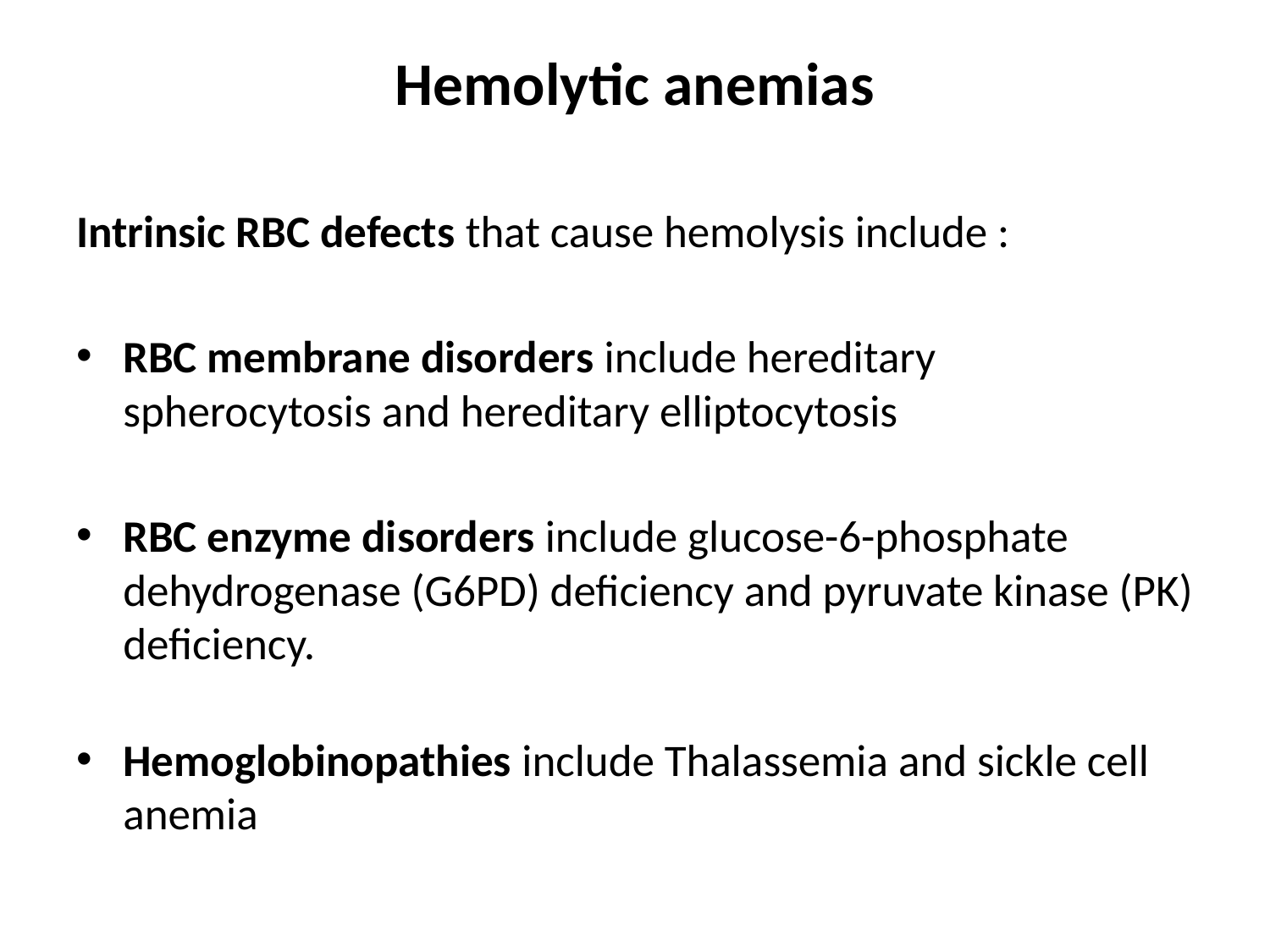

# Hemolytic anemias
Intrinsic RBC defects that cause hemolysis include :

RBC membrane disorders include hereditary spherocytosis and hereditary elliptocytosis

RBC enzyme disorders include glucose-6-phosphate dehydrogenase (G6PD) deficiency and pyruvate kinase (PK) deficiency.
Hemoglobinopathies include Thalassemia and sickle cell anemia